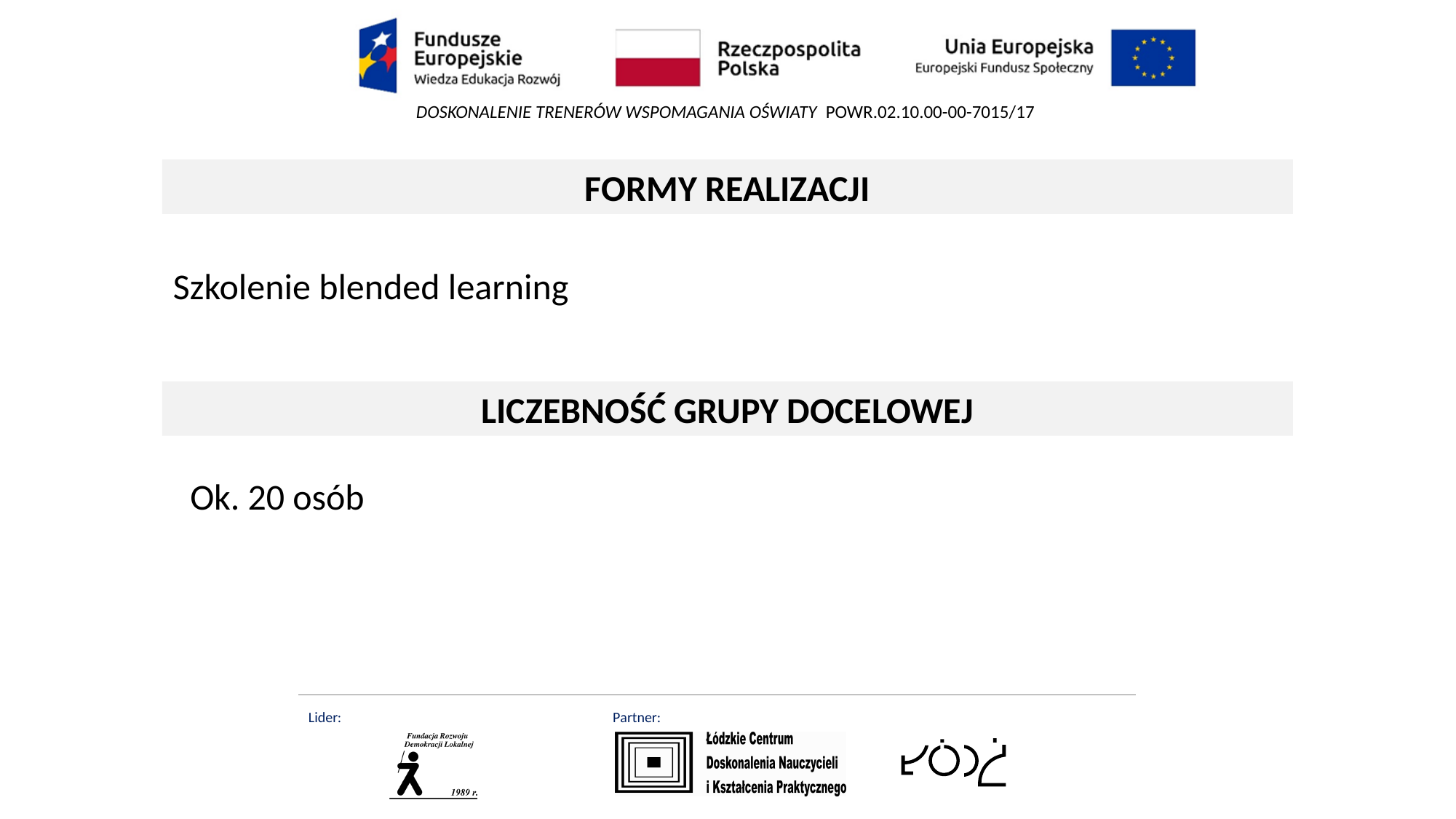

FORMY REALIZACJI
Szkolenie blended learning
LICZEBNOŚĆ GRUPY DOCELOWEJ
Ok. 20 osób